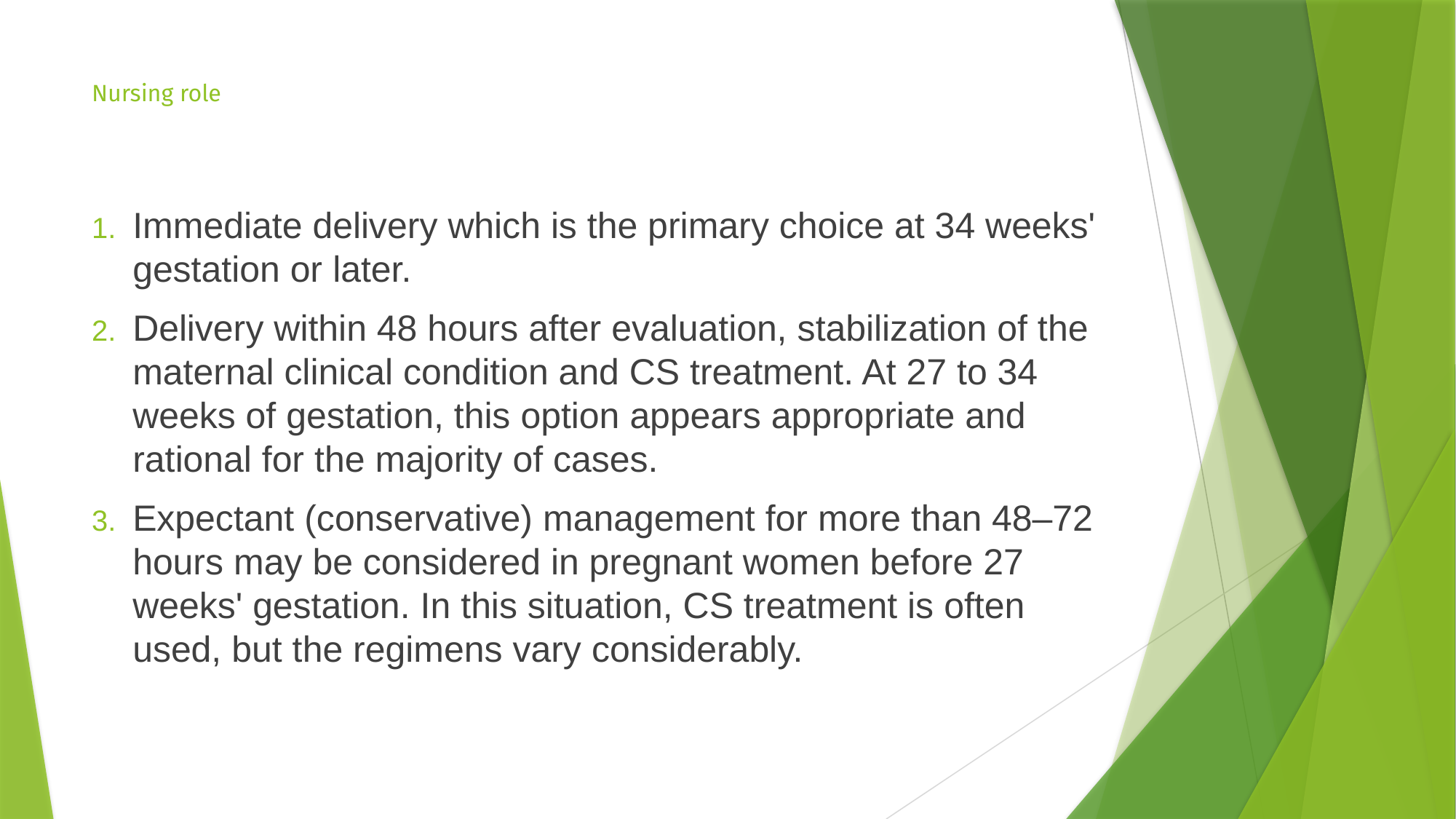

# Nursing role
Immediate delivery which is the primary choice at 34 weeks' gestation or later.
Delivery within 48 hours after evaluation, stabilization of the maternal clinical condition and CS treatment. At 27 to 34 weeks of gestation, this option appears appropriate and rational for the majority of cases.
Expectant (conservative) management for more than 48–72 hours may be considered in pregnant women before 27 weeks' gestation. In this situation, CS treatment is often used, but the regimens vary considerably.